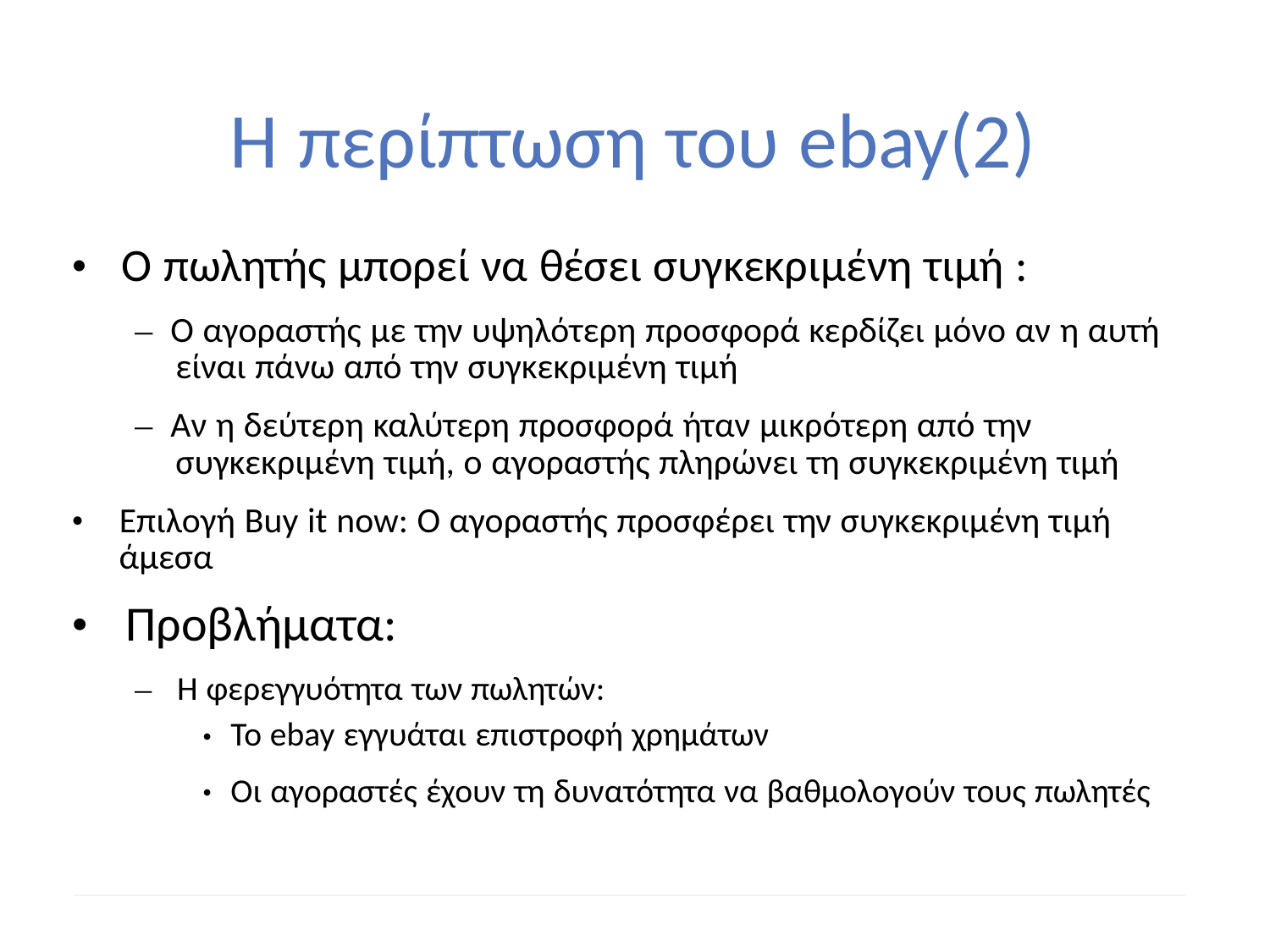

Η περίπτωση του ebay(2)

•   Ο πωλητής μπορεί να θέσει συγκεκριμένη τιμή :

		–  Ο αγοραστής με την υψηλότερη προσφορά κερδίζει μόνο αν η αυτή
			είναι πάνω από την συγκεκριμένη τιμή

		–  Αν η δεύτερη καλύτερη προσφορά ήταν μικρότερη από την
			συγκεκριμένη τιμή, ο αγοραστής πληρώνει τη συγκεκριμένη τιμή

•    Επιλογή Buy it now: Ο αγοραστής προσφέρει την συγκεκριμένη τιμή
	άμεσα
•   Προβλήματα:

		–   Η φερεγγυότητα των πωλητών:
To ebay εγγυάται επιστροφή χρημάτων

Οι αγοραστές έχουν τη δυνατότητα να βαθμολογούν τους πωλητές
•

•

32